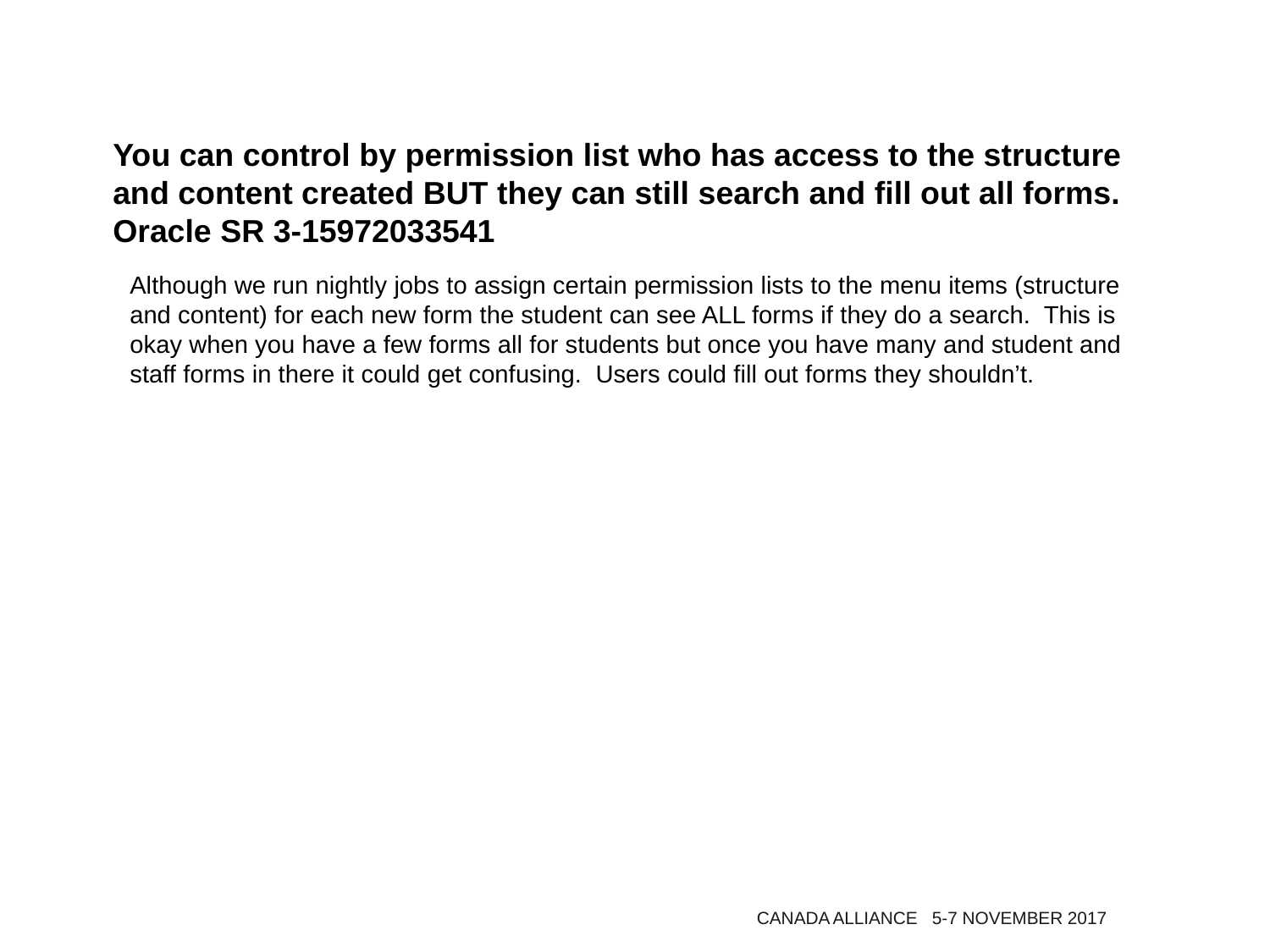

You can control by permission list who has access to the structure and content created BUT they can still search and fill out all forms.  Oracle SR 3-15972033541
Although we run nightly jobs to assign certain permission lists to the menu items (structure and content) for each new form the student can see ALL forms if they do a search.  This is okay when you have a few forms all for students but once you have many and student and staff forms in there it could get confusing.  Users could fill out forms they shouldn’t.
Canada Alliance   5-7 November 2017